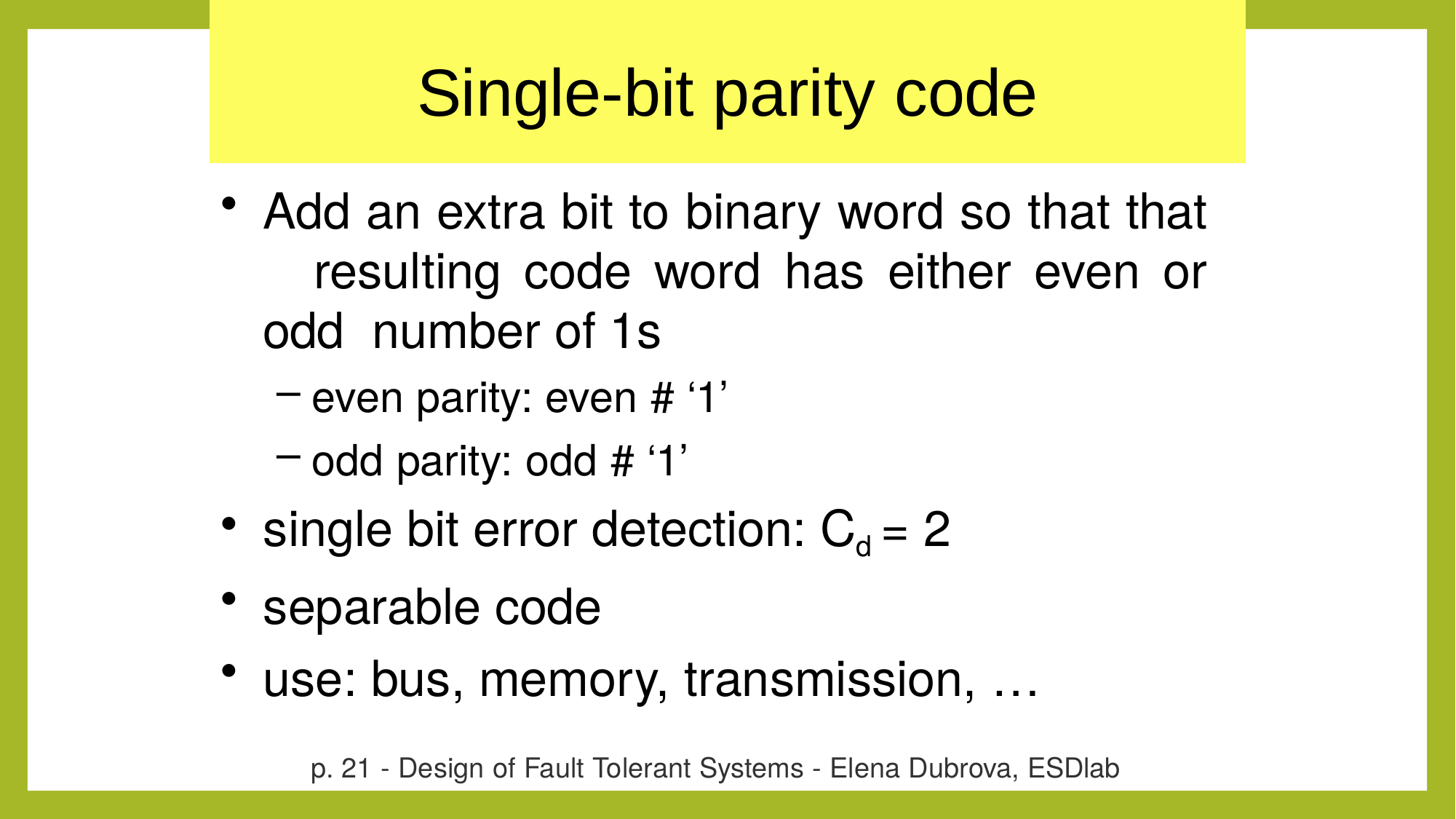

# Single-bit parity code
Add an extra bit to binary word so that that 	resulting code word has either even or odd 	number of 1s
even parity: even # ‘1’
odd parity: odd # ‘1’
single bit error detection: Cd = 2
separable code
use: bus, memory, transmission, …
p. 21 - Design of Fault Tolerant Systems - Elena Dubrova, ESDlab